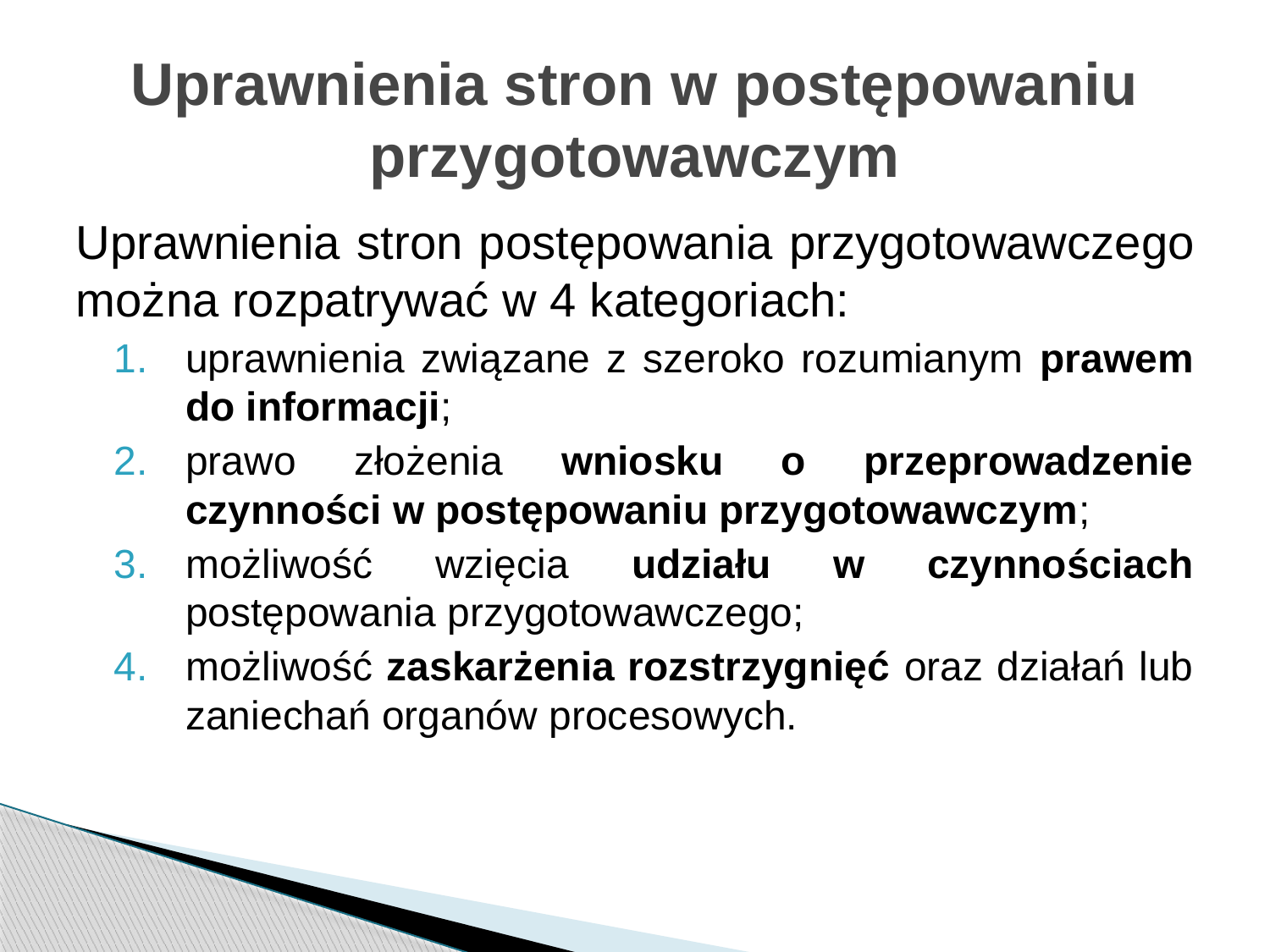

# Uprawnienia stron w postępowaniu przygotowawczym
Uprawnienia stron postępowania przygotowawczego można rozpatrywać w 4 kategoriach:
uprawnienia związane z szeroko rozumianym prawem do informacji;
prawo złożenia wniosku o przeprowadzenie czynności w postępowaniu przygotowawczym;
możliwość wzięcia udziału w czynnościach postępowania przygotowawczego;
możliwość zaskarżenia rozstrzygnięć oraz działań lub zaniechań organów procesowych.